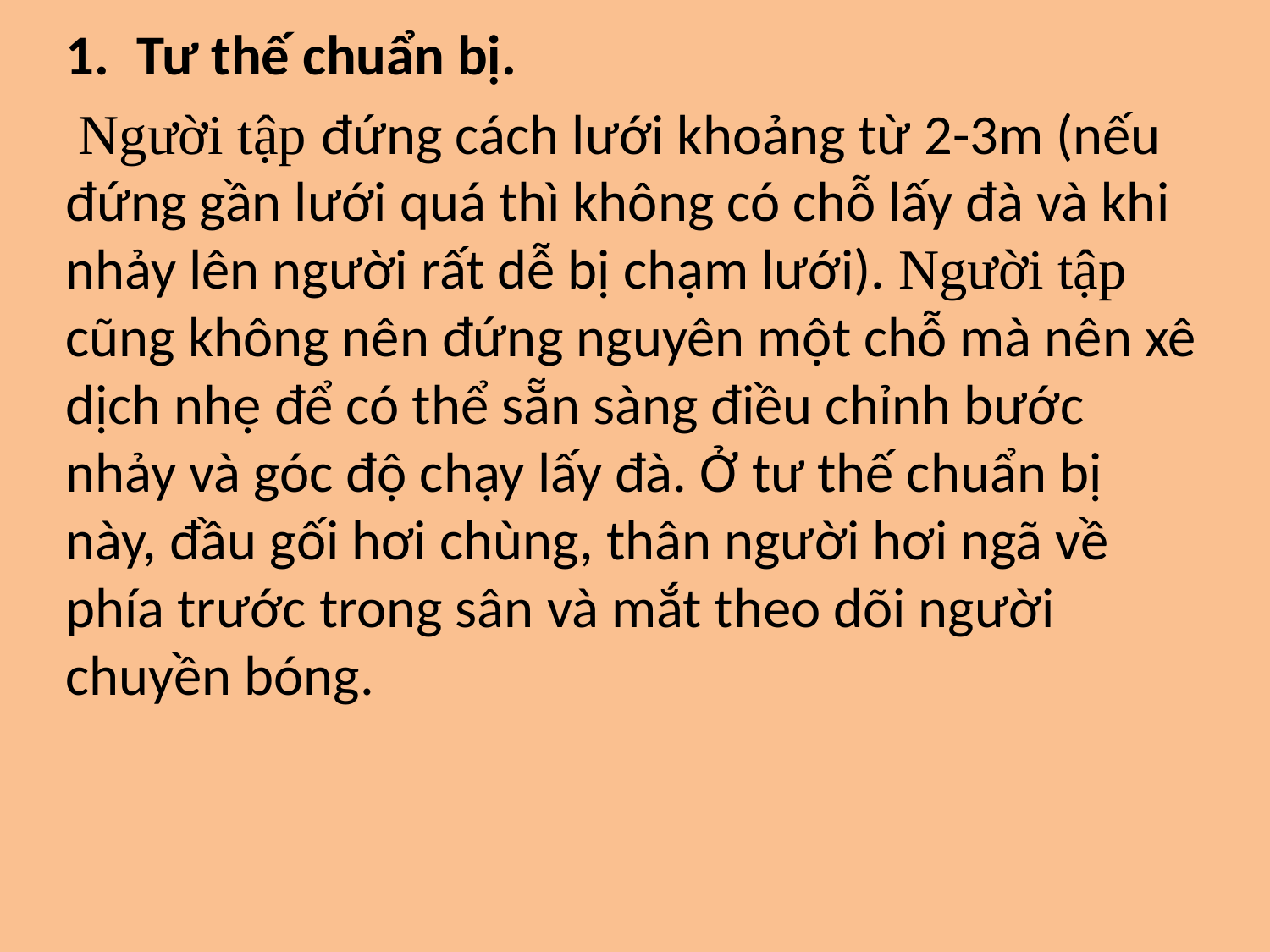

Tư thế chuẩn bị.
 Người tập đứng cách lưới khoảng từ 2-3m (nếu đứng gần lưới quá thì không có chỗ lấy đà và khi nhảy lên người rất dễ bị chạm lưới). Người tập cũng không nên đứng nguyên một chỗ mà nên xê dịch nhẹ để có thể sẵn sàng điều chỉnh bước nhảy và góc độ chạy lấy đà. Ở tư thế chuẩn bị này, đầu gối hơi chùng, thân người hơi ngã về phía trước trong sân và mắt theo dõi người chuyền bóng.